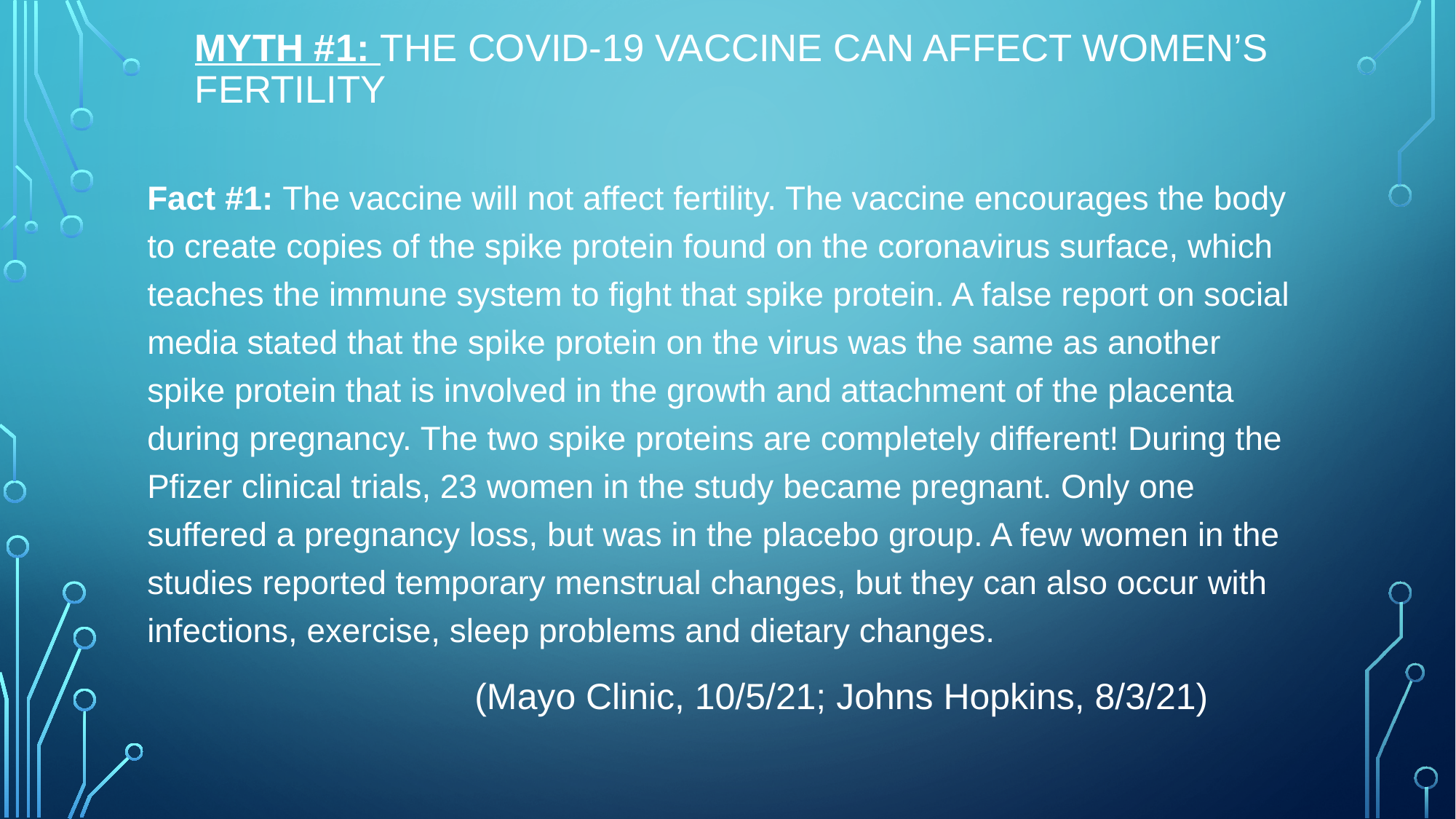

# Myth #1: The COVID-19 Vaccine can affect women’s fertility
Fact #1: The vaccine will not affect fertility. The vaccine encourages the body to create copies of the spike protein found on the coronavirus surface, which teaches the immune system to fight that spike protein. A false report on social media stated that the spike protein on the virus was the same as another spike protein that is involved in the growth and attachment of the placenta during pregnancy. The two spike proteins are completely different! During the Pfizer clinical trials, 23 women in the study became pregnant. Only one suffered a pregnancy loss, but was in the placebo group. A few women in the studies reported temporary menstrual changes, but they can also occur with infections, exercise, sleep problems and dietary changes.
			(Mayo Clinic, 10/5/21; Johns Hopkins, 8/3/21)